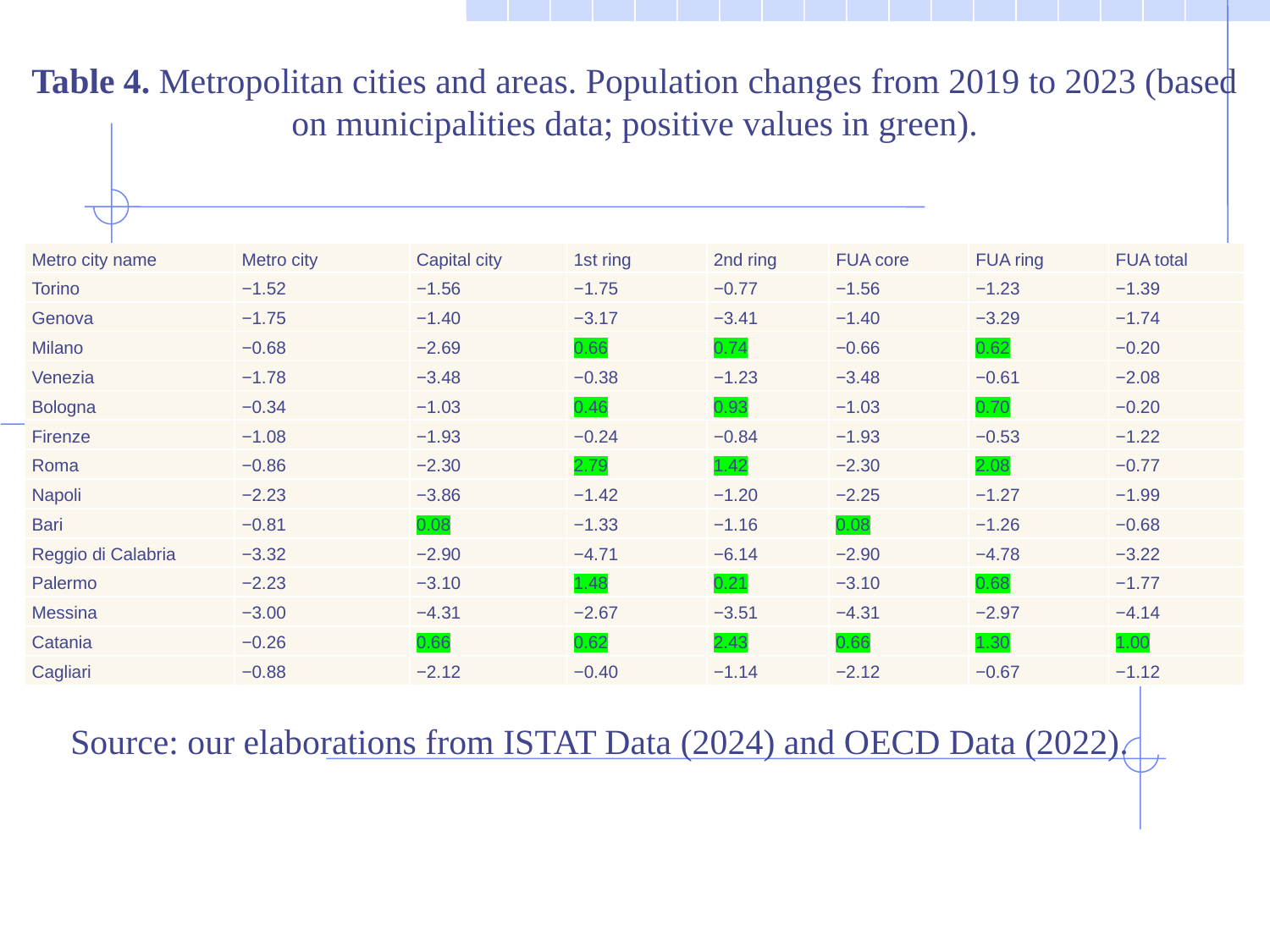

Table 4. Metropolitan cities and areas. Population changes from 2019 to 2023 (based on municipalities data; positive values in green).
| Metro city name | Metro city | Capital city | 1st ring | 2nd ring | FUA core | FUA ring | FUA total |
| --- | --- | --- | --- | --- | --- | --- | --- |
| Torino | −1.52 | −1.56 | −1.75 | −0.77 | −1.56 | −1.23 | −1.39 |
| Genova | −1.75 | −1.40 | −3.17 | −3.41 | −1.40 | −3.29 | −1.74 |
| Milano | −0.68 | −2.69 | 0.66 | 0.74 | −0.66 | 0.62 | −0.20 |
| Venezia | −1.78 | −3.48 | −0.38 | −1.23 | −3.48 | −0.61 | −2.08 |
| Bologna | −0.34 | −1.03 | 0.46 | 0.93 | −1.03 | 0.70 | −0.20 |
| Firenze | −1.08 | −1.93 | −0.24 | −0.84 | −1.93 | −0.53 | −1.22 |
| Roma | −0.86 | −2.30 | 2.79 | 1.42 | −2.30 | 2.08 | −0.77 |
| Napoli | −2.23 | −3.86 | −1.42 | −1.20 | −2.25 | −1.27 | −1.99 |
| Bari | −0.81 | 0.08 | −1.33 | −1.16 | 0.08 | −1.26 | −0.68 |
| Reggio di Calabria | −3.32 | −2.90 | −4.71 | −6.14 | −2.90 | −4.78 | −3.22 |
| Palermo | −2.23 | −3.10 | 1.48 | 0.21 | −3.10 | 0.68 | −1.77 |
| Messina | −3.00 | −4.31 | −2.67 | −3.51 | −4.31 | −2.97 | −4.14 |
| Catania | −0.26 | 0.66 | 0.62 | 2.43 | 0.66 | 1.30 | 1.00 |
| Cagliari | −0.88 | −2.12 | −0.40 | −1.14 | −2.12 | −0.67 | −1.12 |
#

Source: our elaborations from ISTAT Data (2024) and OECD Data (2022).